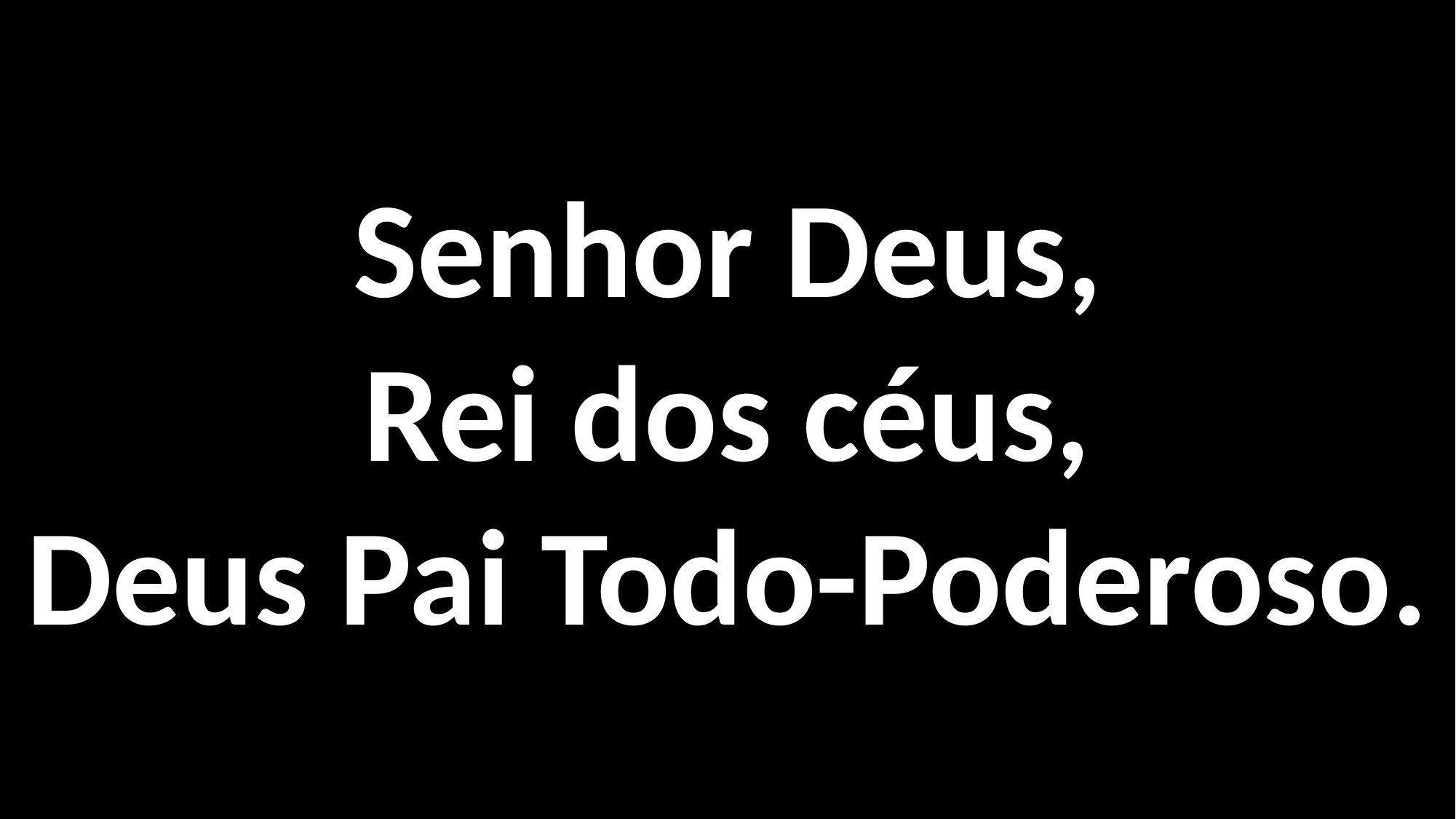

Senhor Deus,
Rei dos céus,
Deus Pai Todo-Poderoso.